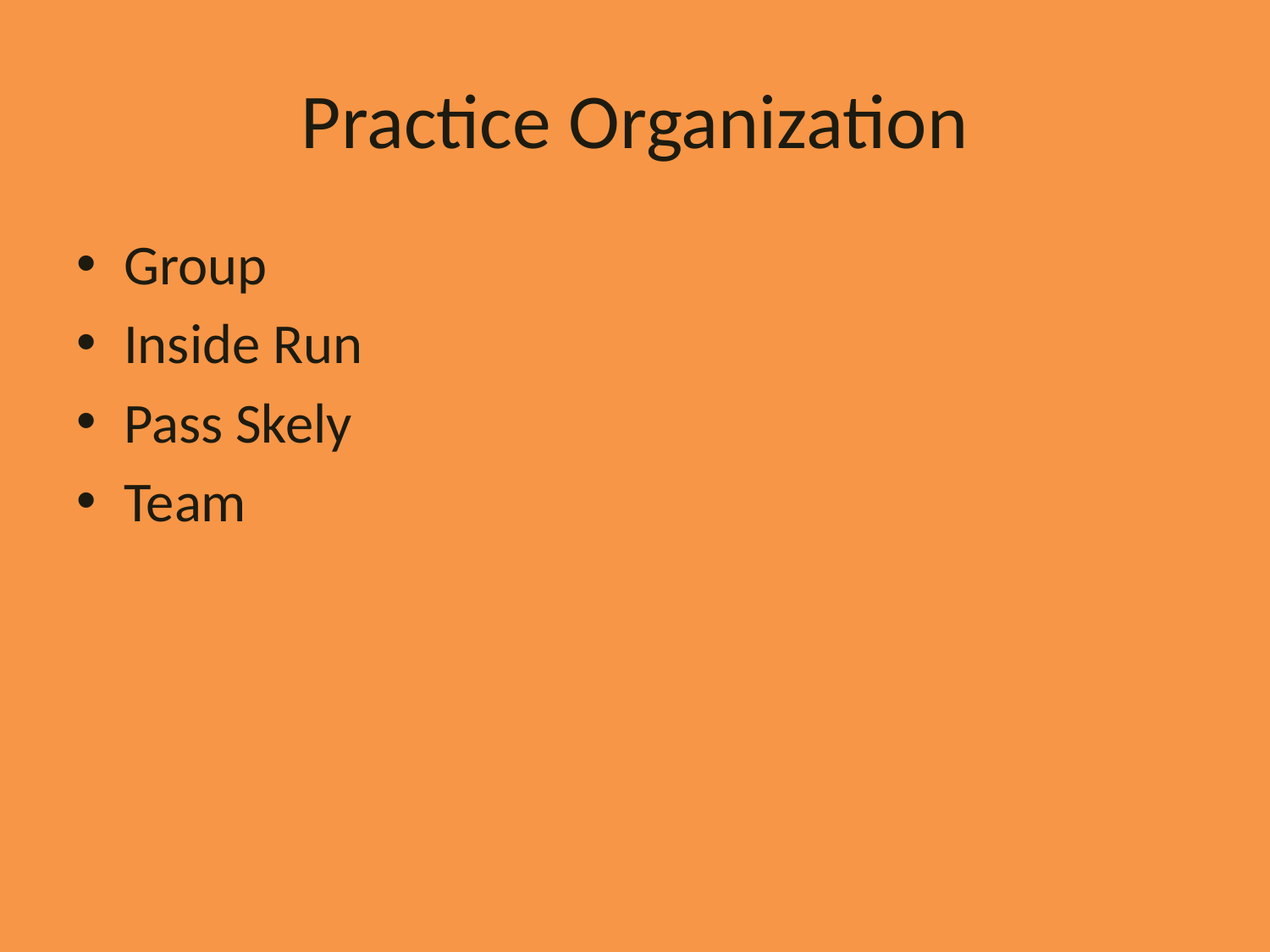

# Practice Organization
Group
Inside Run
Pass Skely
Team